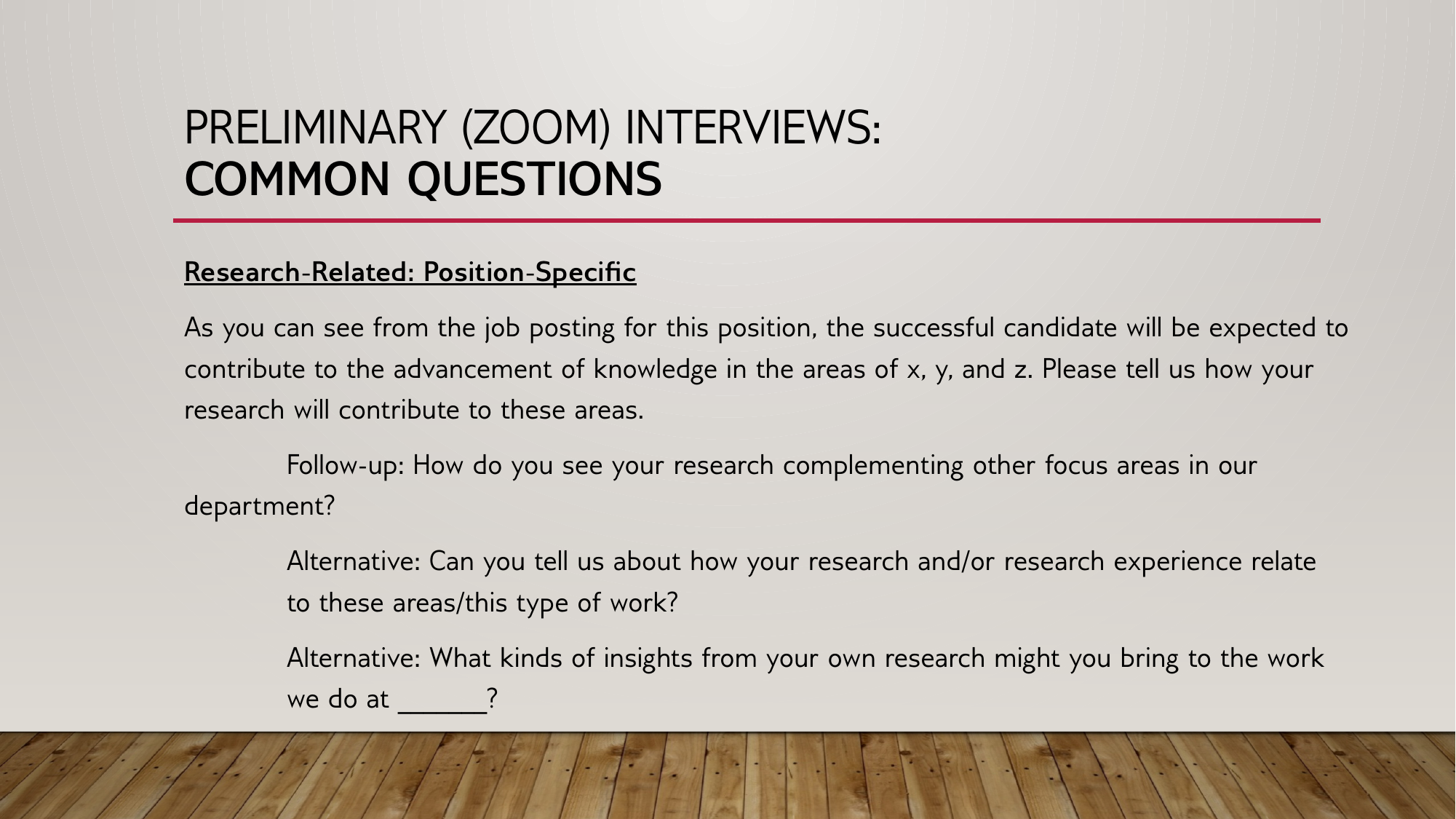

# Preliminary (Zoom) interviews: common questions
Research-Related: Position-Specific
As you can see from the job posting for this position, the successful candidate will be expected to contribute to the advancement of knowledge in the areas of x, y, and z. Please tell us how your research will contribute to these areas.
	Follow-up: How do you see your research complementing other focus areas in our 	department?
	Alternative: Can you tell us about how your research and/or research experience relate 	to these areas/this type of work?
	Alternative: What kinds of insights from your own research might you bring to the work 	we do at _______?